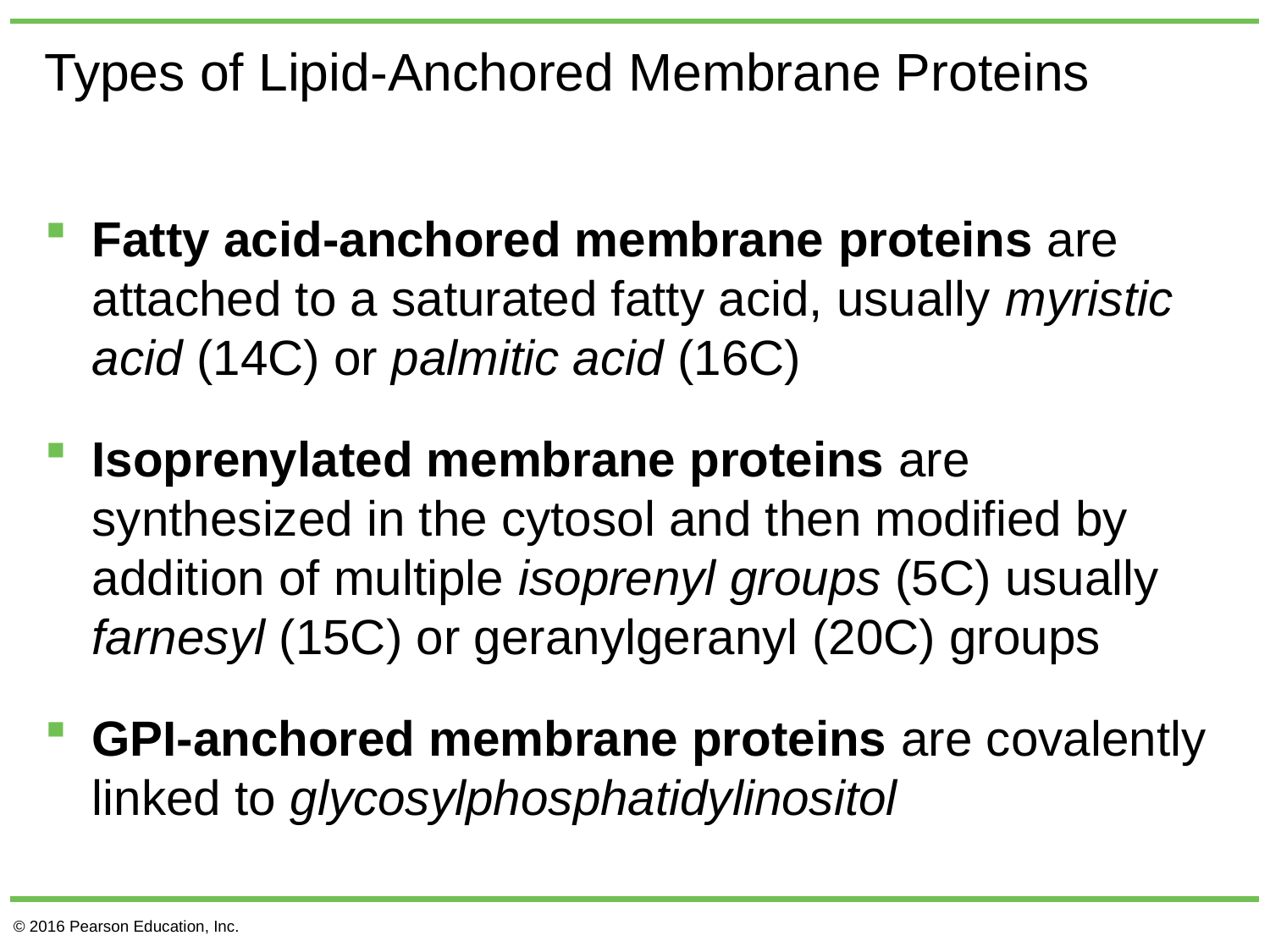

# Types of Lipid-Anchored Membrane Proteins
Fatty acid-anchored membrane proteins are attached to a saturated fatty acid, usually myristic acid (14C) or palmitic acid (16C)
Isoprenylated membrane proteins are synthesized in the cytosol and then modified by addition of multiple isoprenyl groups (5C) usually farnesyl (15C) or geranylgeranyl (20C) groups
GPI-anchored membrane proteins are covalently linked to glycosylphosphatidylinositol
© 2016 Pearson Education, Inc.